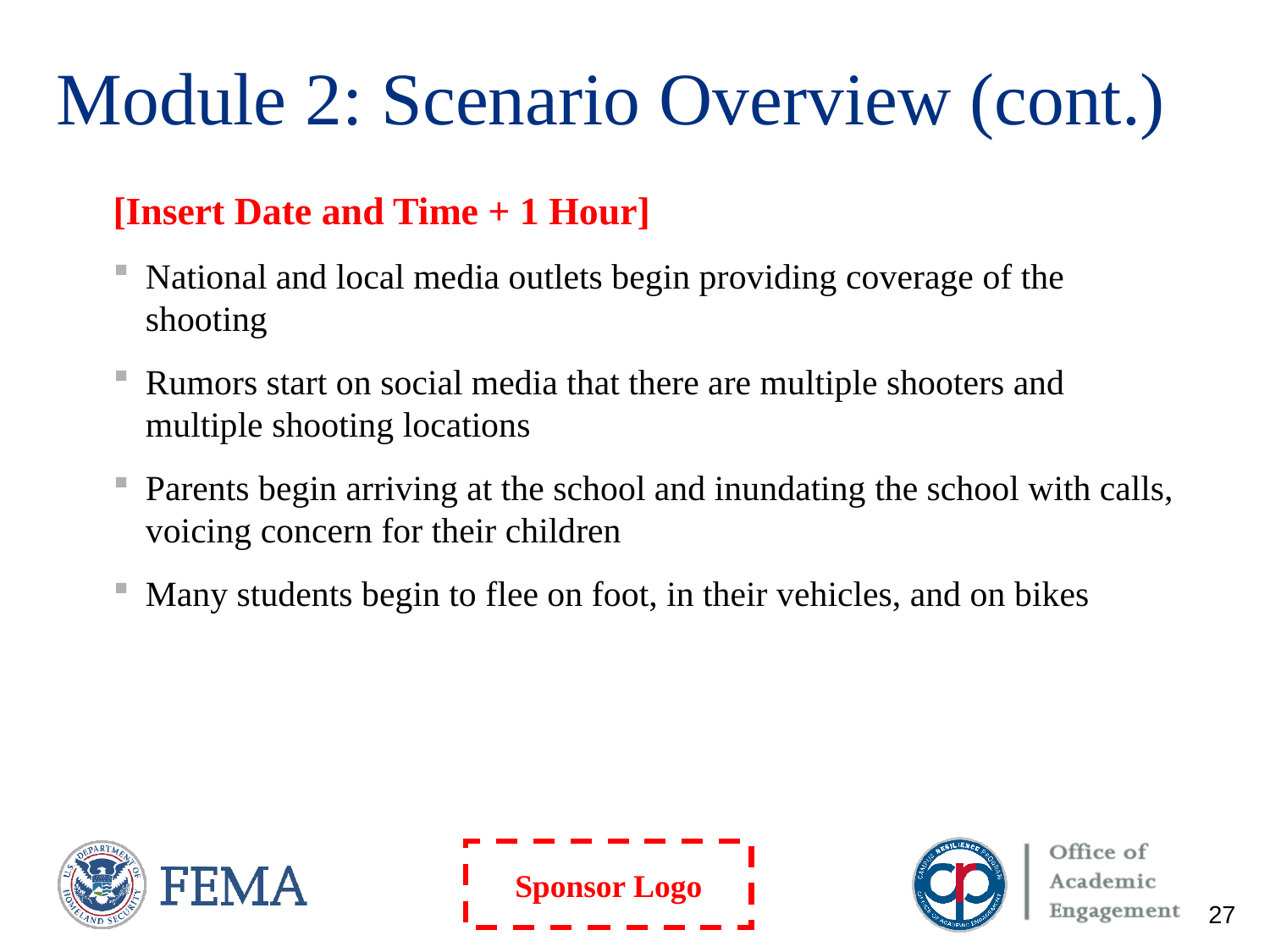

# Module 2: Scenario Overview (cont.)
[Insert Date and Time + 1 Hour]
National and local media outlets begin providing coverage of the shooting
Rumors start on social media that there are multiple shooters and multiple shooting locations
Parents begin arriving at the school and inundating the school with calls, voicing concern for their children
Many students begin to flee on foot, in their vehicles, and on bikes

27